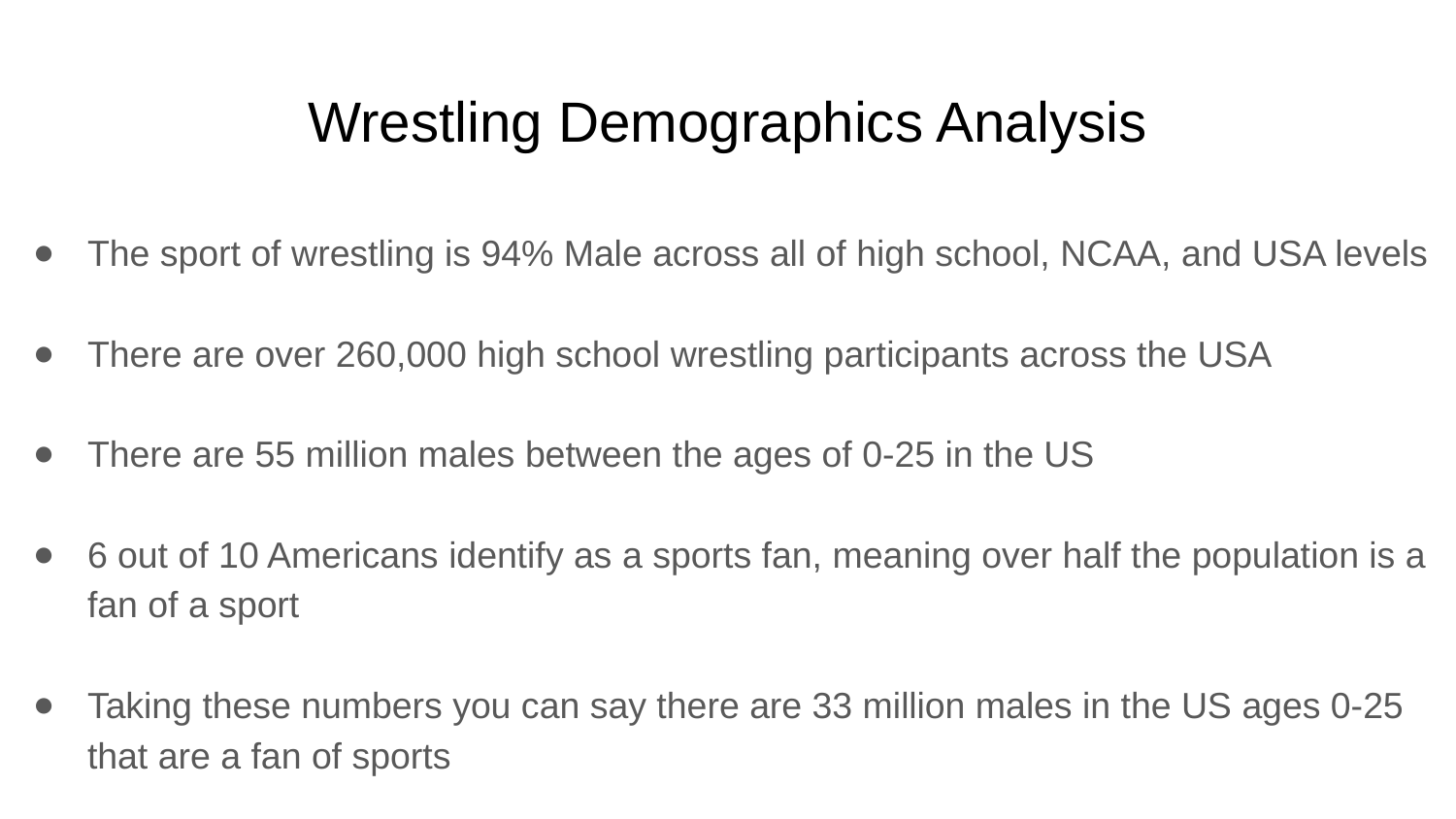

# Wrestling Demographics Analysis
The sport of wrestling is 94% Male across all of high school, NCAA, and USA levels

There are over 260,000 high school wrestling participants across the USA

There are 55 million males between the ages of 0-25 in the US

6 out of 10 Americans identify as a sports fan, meaning over half the population is a fan of a sport

Taking these numbers you can say there are 33 million males in the US ages 0-25 that are a fan of sports